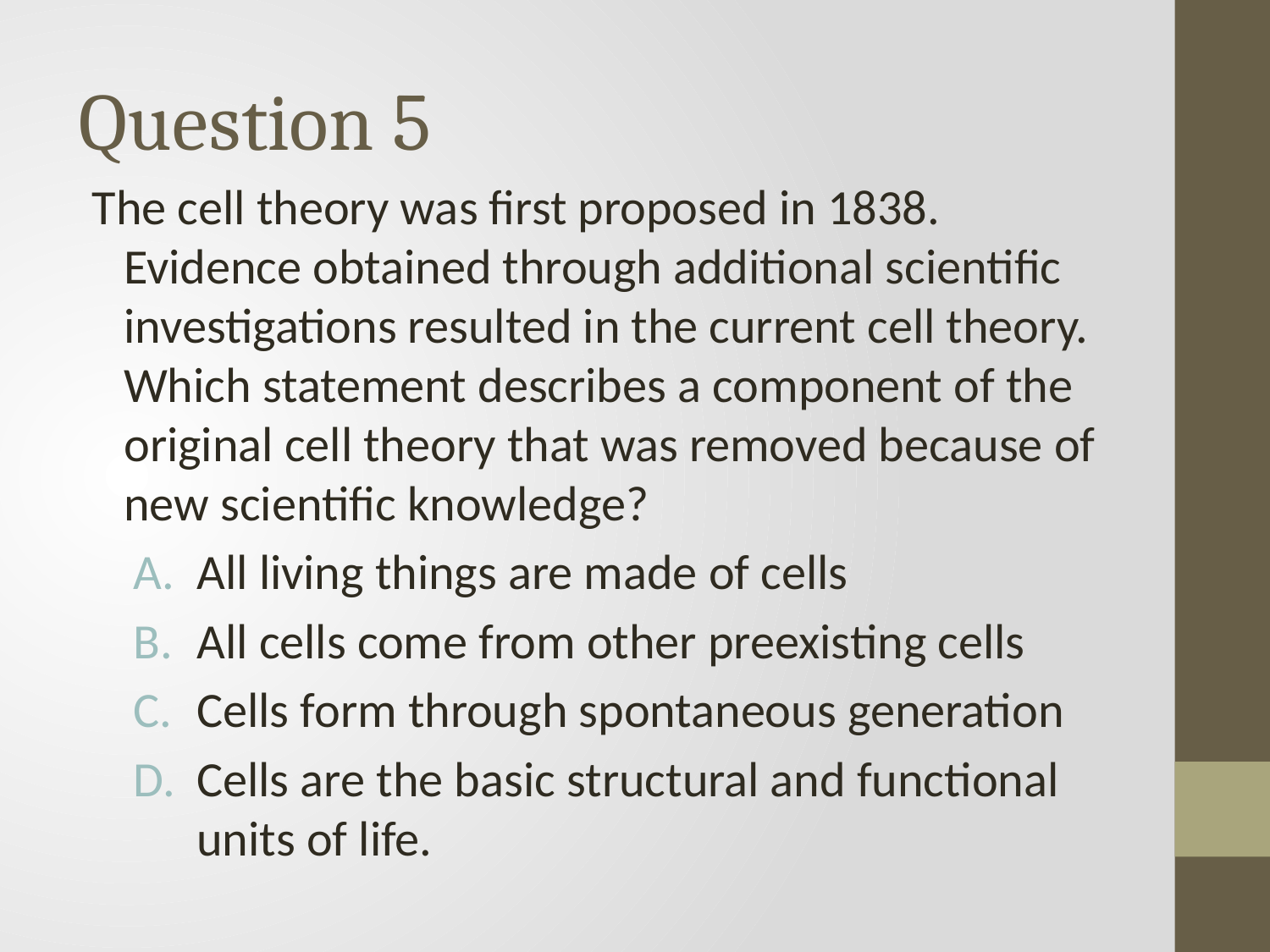

# Question 5
The cell theory was first proposed in 1838. Evidence obtained through additional scientific investigations resulted in the current cell theory. Which statement describes a component of the original cell theory that was removed because of new scientific knowledge?
All living things are made of cells
All cells come from other preexisting cells
Cells form through spontaneous generation
Cells are the basic structural and functional units of life.